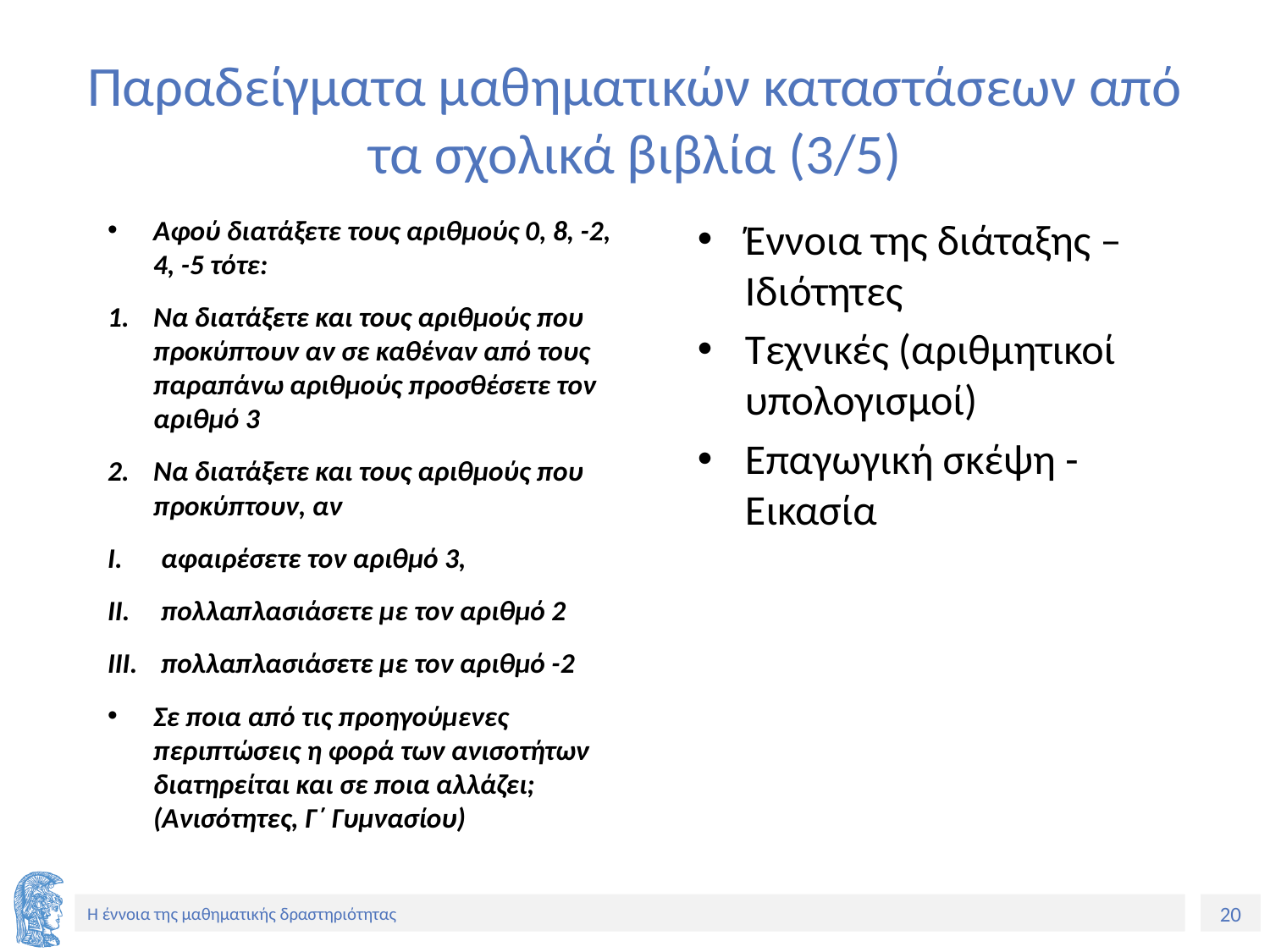

# Παραδείγματα μαθηματικών καταστάσεων από τα σχολικά βιβλία (3/5)
Έννοια της διάταξης – Ιδιότητες
Τεχνικές (αριθμητικοί υπολογισμοί)
Επαγωγική σκέψη - Εικασία
Αφού διατάξετε τους αριθμούς 0, 8, -2, 4, -5 τότε:
Να διατάξετε και τους αριθμούς που προκύπτουν αν σε καθέναν από τους παραπάνω αριθμούς προσθέσετε τον αριθμό 3
Να διατάξετε και τους αριθμούς που προκύπτουν, αν
αφαιρέσετε τον αριθμό 3,
πολλαπλασιάσετε με τον αριθμό 2
πολλαπλασιάσετε με τον αριθμό -2
Σε ποια από τις προηγούμενες περιπτώσεις η φορά των ανισοτήτων διατηρείται και σε ποια αλλάζει; (Ανισότητες, Γ΄ Γυμνασίου)